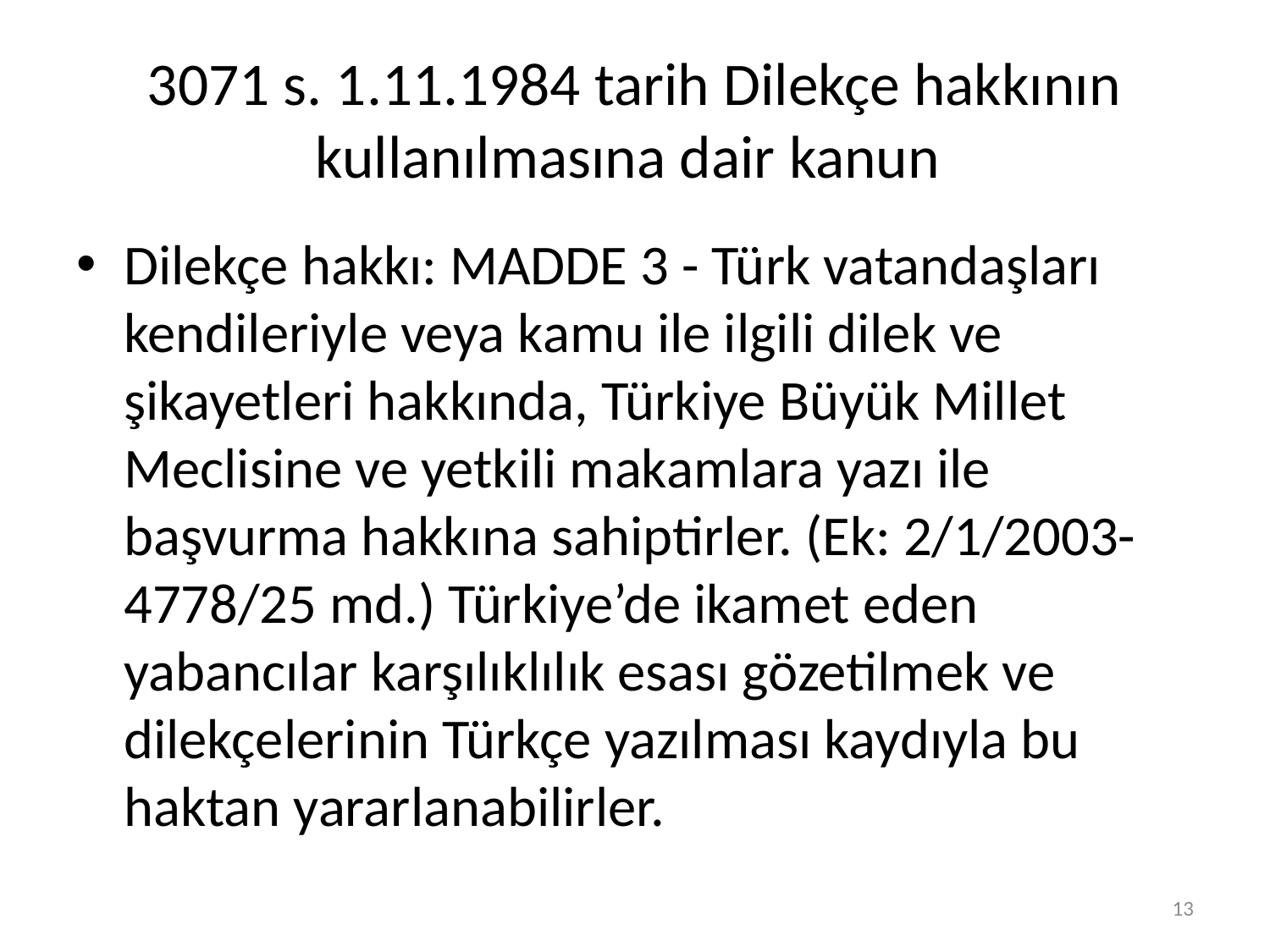

# 3071 s. 1.11.1984 tarih Dilekçe hakkının kullanılmasına dair kanun
Dilekçe hakkı: MADDE 3 - Türk vatandaşları kendileriyle veya kamu ile ilgili dilek ve şikayetleri hakkında, Türkiye Büyük Millet Meclisine ve yetkili makamlara yazı ile başvurma hakkına sahiptirler. (Ek: 2/1/2003-4778/25 md.) Türkiye’de ikamet eden yabancılar karşılıklılık esası gözetilmek ve dilekçelerinin Türkçe yazılması kaydıyla bu haktan yararlanabilirler.
13